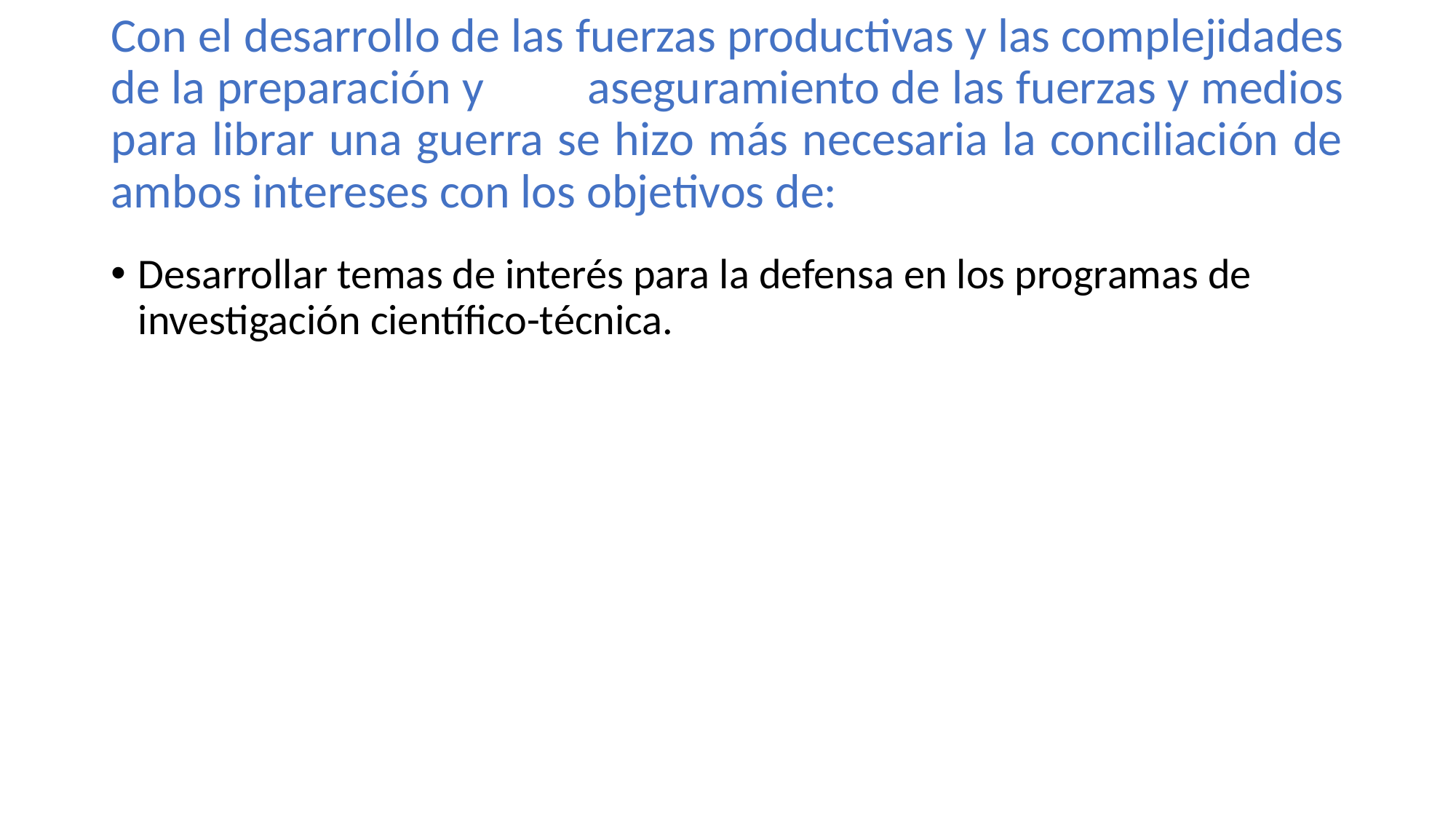

# Con el desarrollo de las fuerzas productivas y las complejidades de la preparación y         asegu­ramiento de las fuerzas y medios para librar una guerra se hizo más necesaria la conciliación de ambos intereses con los objetivos de:
Desarrollar temas de interés para la defensa en los programas de investigación científico-técnica.